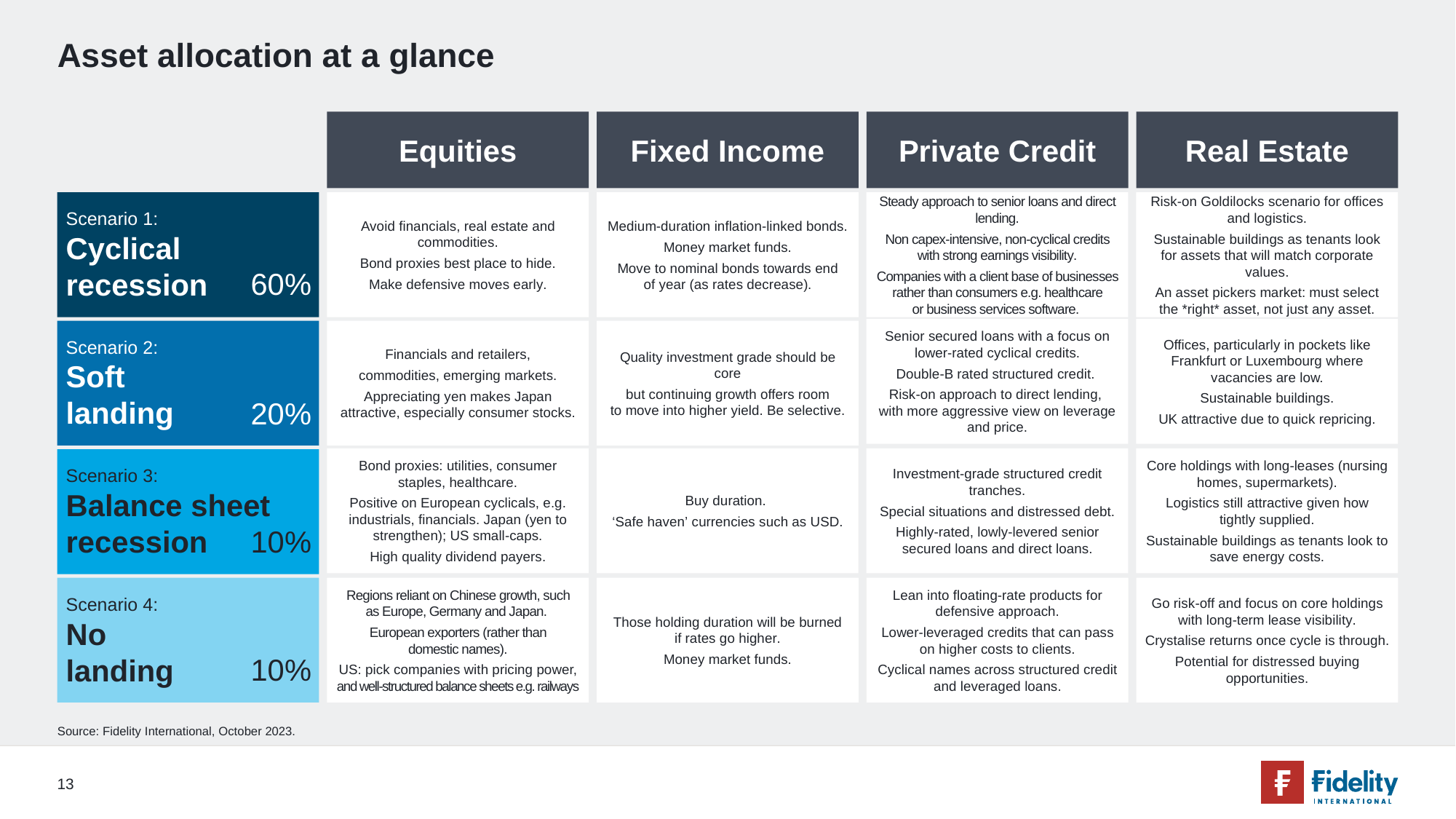

# Asset allocation at a glance
Equities
Fixed Income
Private Credit​
Real Estate
Scenario 1:
Cyclical recession
Avoid financials, real estate and commodities.​
Bond proxies best place to hide.​
Make defensive moves early​.
​
Medium-duration inflation-linked bonds.​
Money market funds​.
Move to nominal bonds towards end of year (as rates decrease)​.

Steady approach to senior loans and direct lending.
Non capex-intensive, non-cyclical credits with strong earnings visibility​.
Companies with a client base of businesses rather than consumers e.g. healthcare or business services software. ​
Risk-on Goldilocks scenario for offices and logistics​.
Sustainable buildings as tenants look for assets that will match corporate values.​
An asset pickers market: must select the *right* asset, not just any asset.​
60%
Senior secured loans with a focus on lower-rated cyclical credits.​
Double-B rated structured credit. ​
Risk-on approach to direct lending,
with more aggressive view on leverage and price​.
Offices, particularly in pockets like Frankfurt or Luxembourg where vacancies are low.​
Sustainable buildings.​
UK attractive due to quick repricing.​
Scenario 2:
Soft
landing
Financials and retailers​,
commodities, emerging markets.​
Appreciating yen makes Japan attractive, especially consumer stocks.
Quality investment grade should be core​
but continuing growth offers room to move into higher yield. Be selective.
20%
Bond proxies: utilities, consumer staples, healthcare​.
Positive on European cyclicals, e.g. industrials, financials. Japan (yen to strengthen); US small-caps​.
High quality dividend payers.
Buy duration​.
‘Safe haven’ currencies such as USD.​
Investment-grade structured credit tranches​.
Special situations and distressed debt.​
Highly-rated, lowly-levered senior secured loans and direct loans.
Core holdings with long-leases (nursing homes, supermarkets).​
Logistics still attractive given how tightly supplied​.
Sustainable buildings as tenants look to save energy costs.
Scenario 3:
Balance sheet recession
10%
Scenario 4:
No
landing

Regions reliant on Chinese growth, such as Europe, Germany and Japan. ​
European exporters (rather than domestic names)​.
US: pick companies with pricing power, and well-structured balance sheets e.g. railways​
​
Those holding duration will be burned if rates go higher​.
Money market funds​.
Lean into floating-rate products for defensive approach​.
Lower-leveraged credits that can pass on higher costs to clients​.
Cyclical names across structured credit and leveraged loans.
Go risk-off and focus on core holdings with long-term lease visibility​.
Crystalise returns once cycle is through.​
Potential for distressed buying opportunities.
10%
Source: Fidelity International, October 2023.